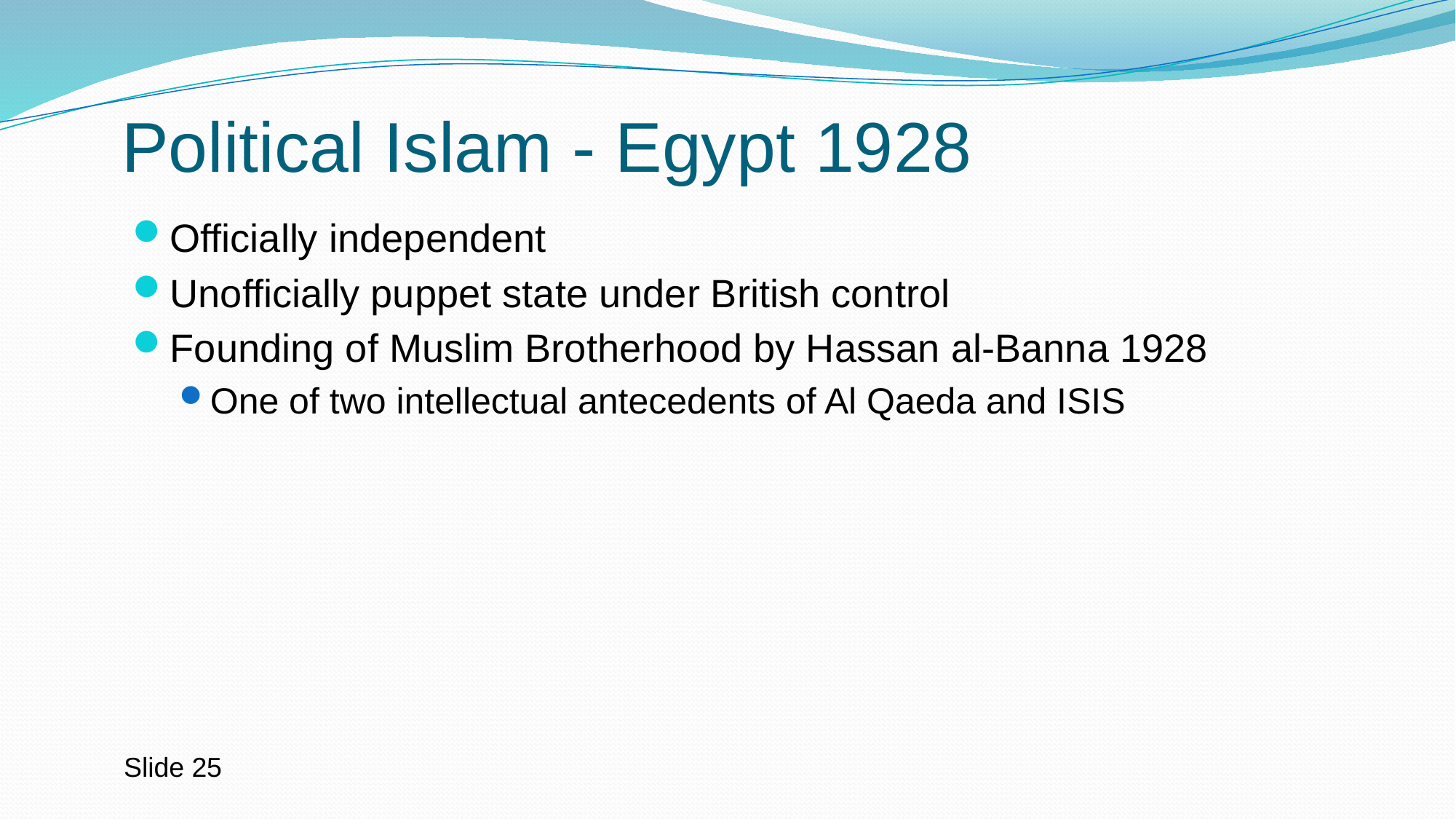

# Political Islam - Egypt 1928
Officially independent
Unofficially puppet state under British control
Founding of Muslim Brotherhood by Hassan al-Banna 1928
One of two intellectual antecedents of Al Qaeda and ISIS
Slide 25